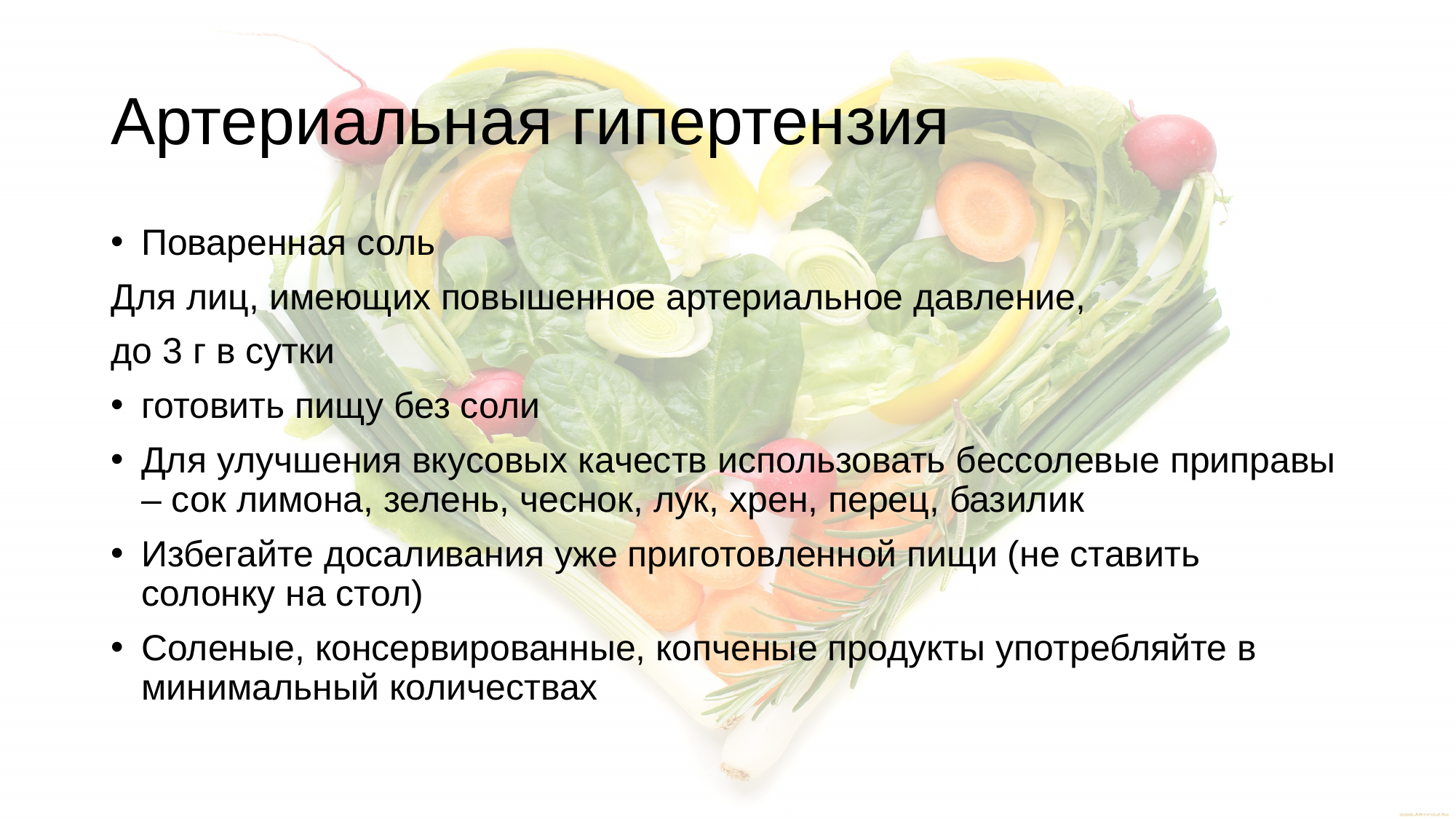

# Артериальная гипертензия
Поваренная соль
Для лиц, имеющих повышенное артериальное давление,
до 3 г в сутки
готовить пищу без соли
Для улучшения вкусовых качеств использовать бессолевые приправы – сок лимона, зелень, чеснок, лук, хрен, перец, базилик
Избегайте досаливания уже приготовленной пищи (не ставить солонку на стол)
Соленые, консервированные, копченые продукты употребляйте в минимальный количествах